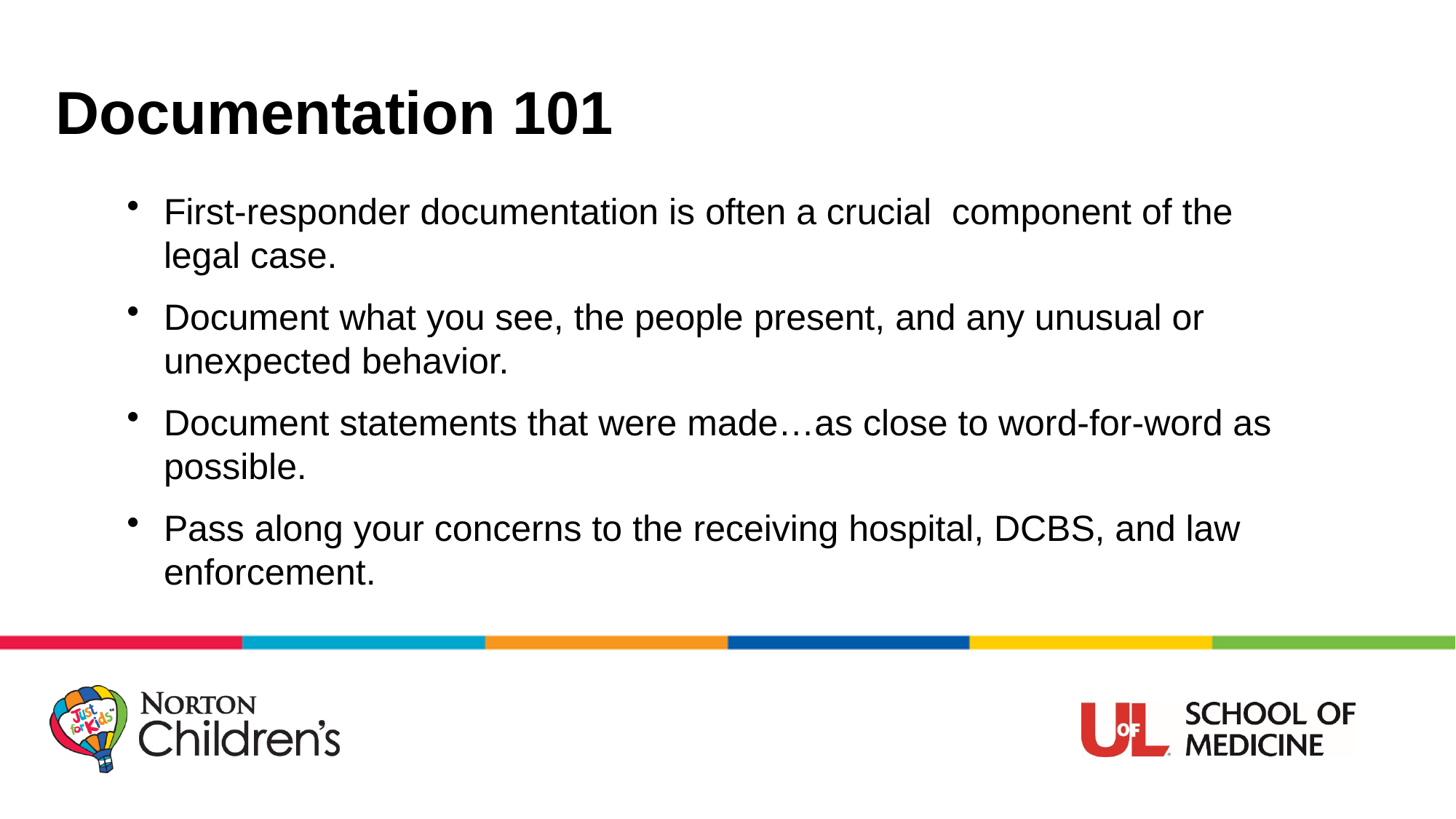

# Documentation 101
First-responder documentation is often a crucial  component of the legal case.
Document what you see, the people present, and any unusual or unexpected behavior.
Document statements that were made…as close to word-for-word as possible.
Pass along your concerns to the receiving hospital, DCBS, and law enforcement.